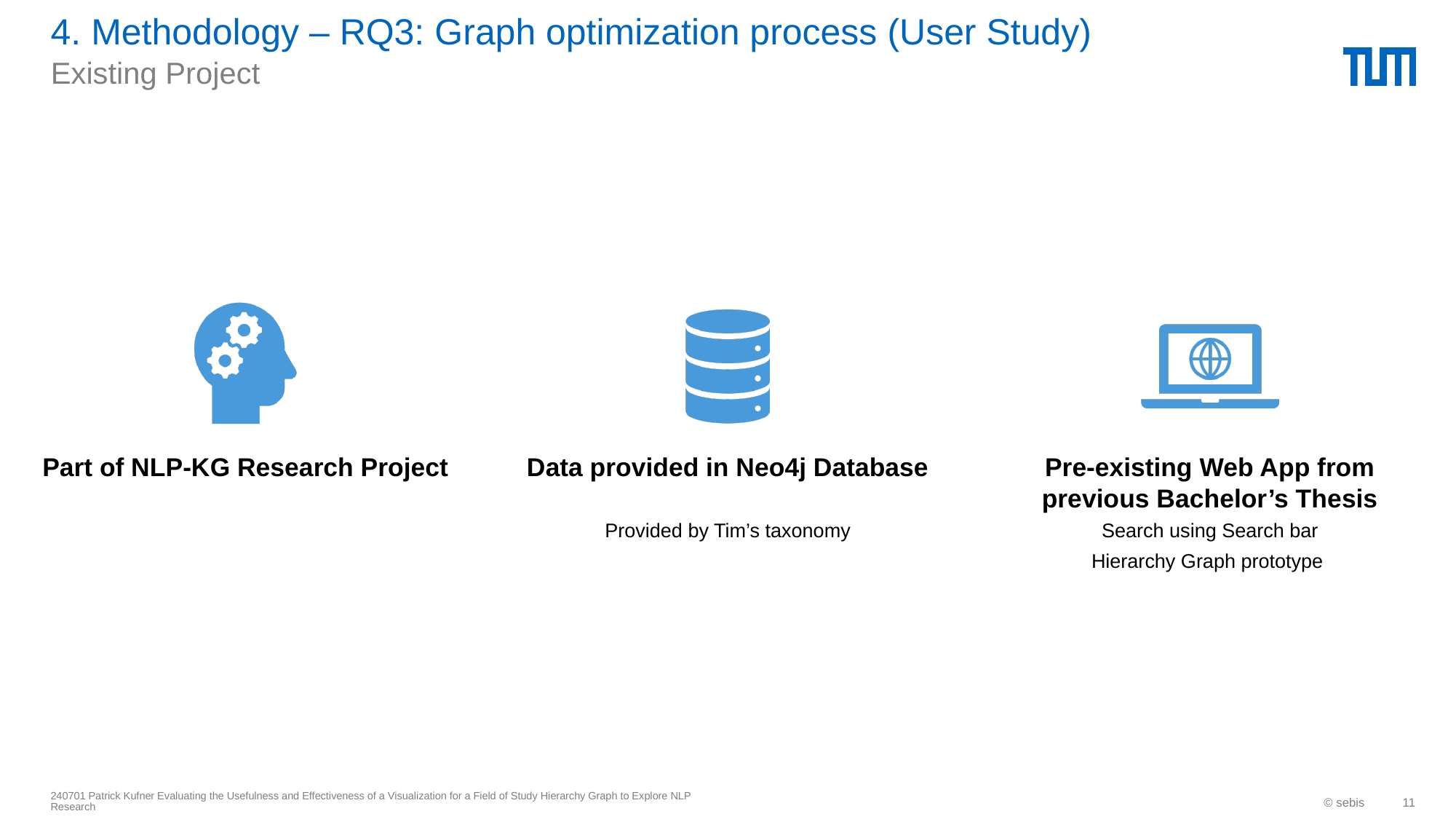

# 4. Methodology – RQ3: Graph optimization process (User Study)
Existing Project
Part of NLP-KG Research Project
Data provided in Neo4j Database
Provided by Tim’s taxonomy
Pre-existing Web App from previous Bachelor’s Thesis
Search using Search bar
Hierarchy Graph prototype
240701 Patrick Kufner Evaluating the Usefulness and Effectiveness of a Visualization for a Field of Study Hierarchy Graph to Explore NLP Research
© sebis
11